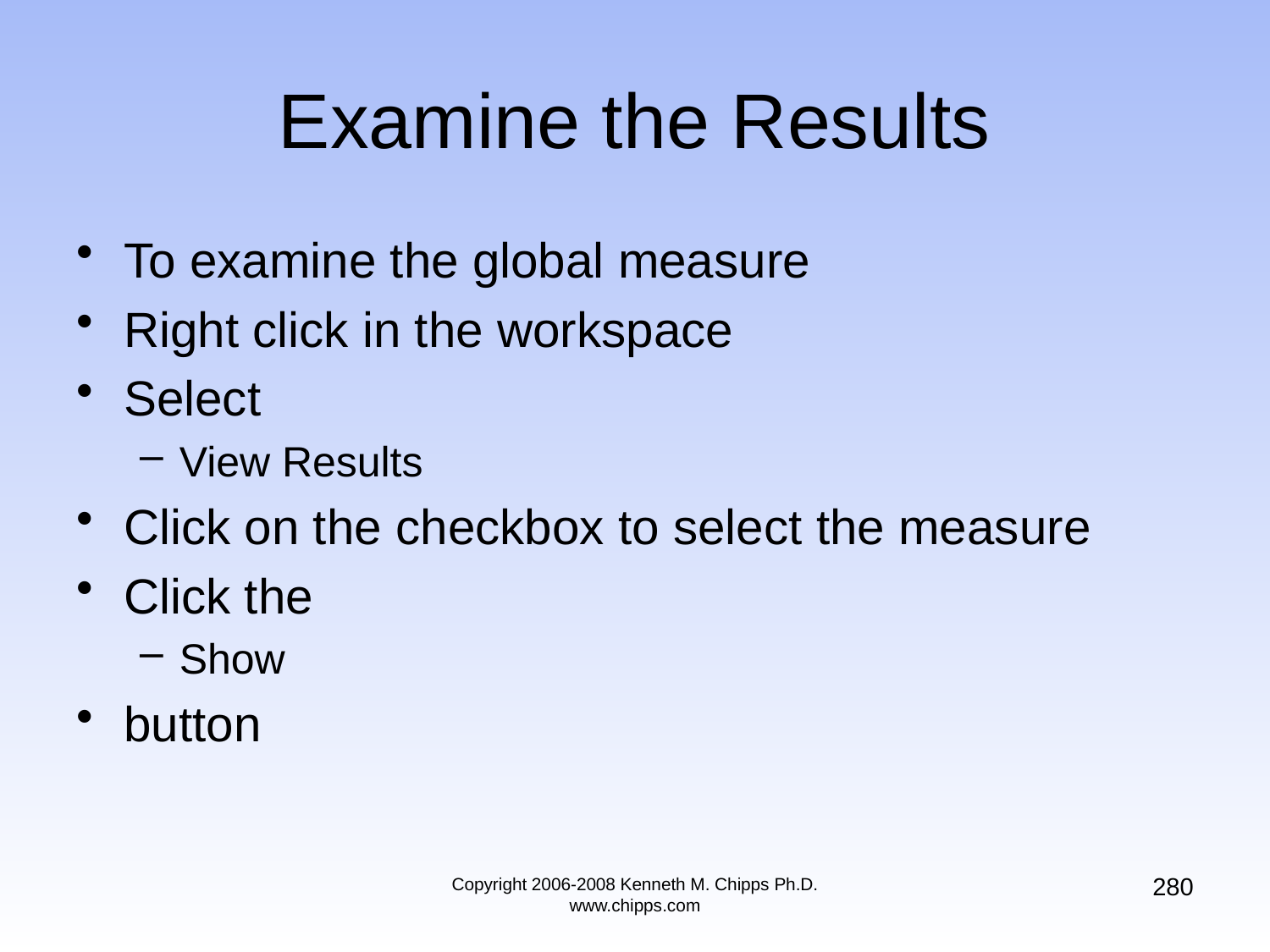

# Examine the Results
To examine the global measure
Right click in the workspace
Select
View Results
Click on the checkbox to select the measure
Click the
Show
button
280
Copyright 2006-2008 Kenneth M. Chipps Ph.D. www.chipps.com